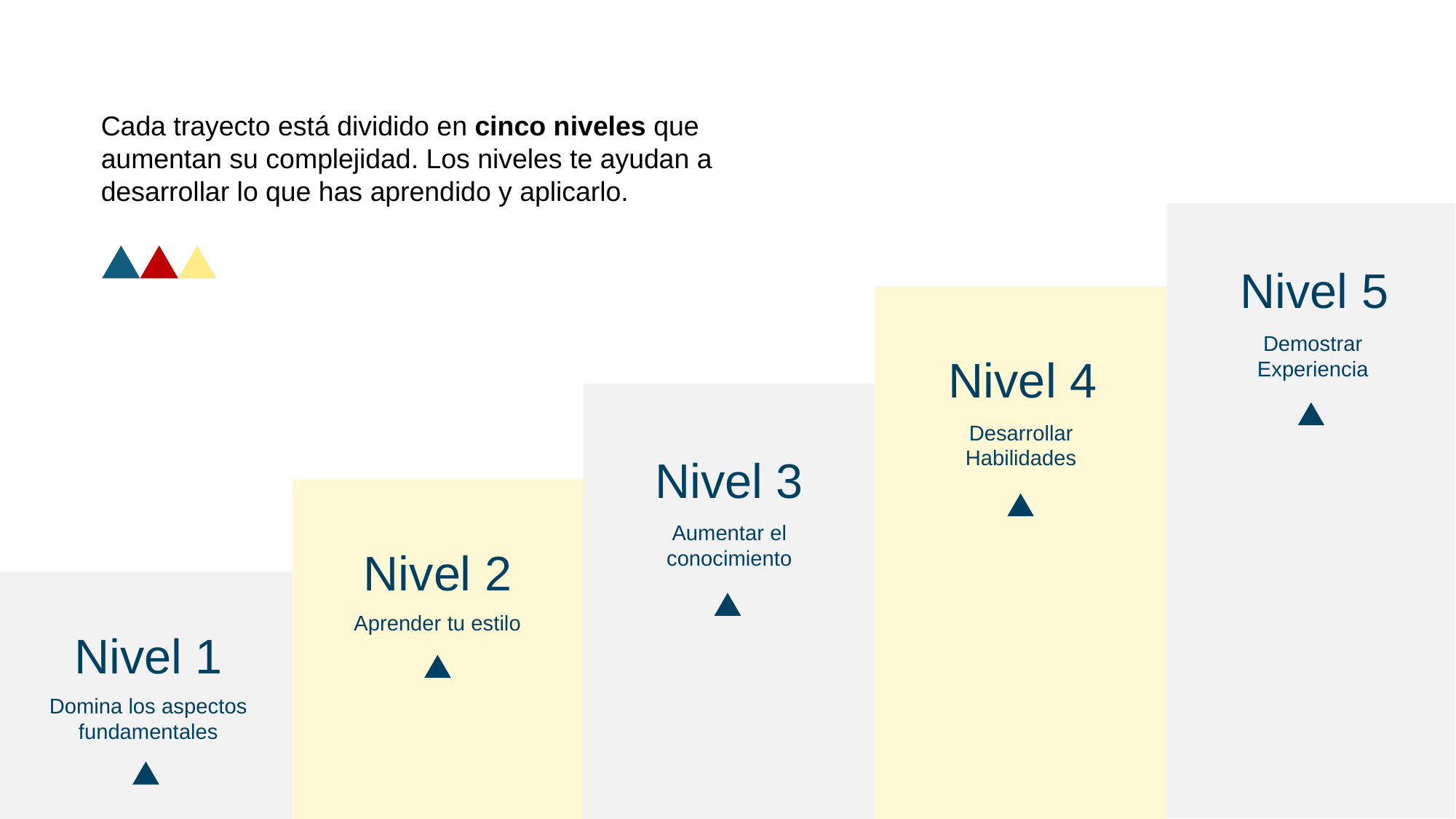

Cada trayecto está dividido en cinco niveles que aumentan su complejidad. Los niveles te ayudan a desarrollar lo que has aprendido y aplicarlo.

Nivel 5
Demostrar
Experiencia

Nivel 4
Desarrollar
Habilidades

Nivel 3
Aumentar el
conocimiento

Nivel 2
Aprender tu estilo

Nivel 1
Domina los aspectos
fundamentales